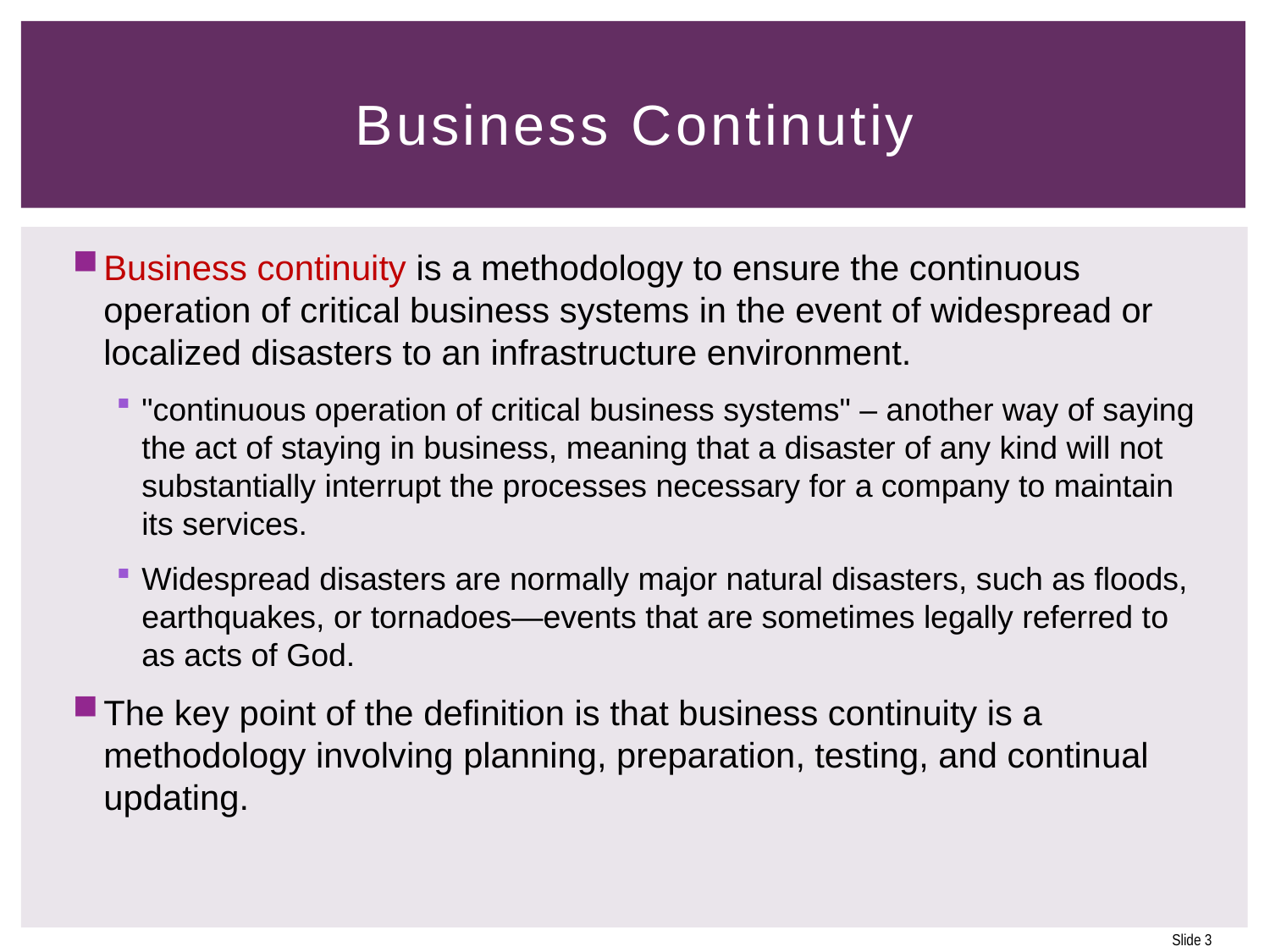

# Business Continutiy
Business continuity is a methodology to ensure the continuous operation of critical business systems in the event of widespread or localized disasters to an infrastructure environment.
"continuous operation of critical business systems" – another way of saying the act of staying in business, meaning that a disaster of any kind will not substantially interrupt the processes necessary for a company to maintain its services.
Widespread disasters are normally major natural disasters, such as floods, earthquakes, or tornadoes—events that are sometimes legally referred to as acts of God.
The key point of the definition is that business continuity is a methodology involving planning, preparation, testing, and continual updating.